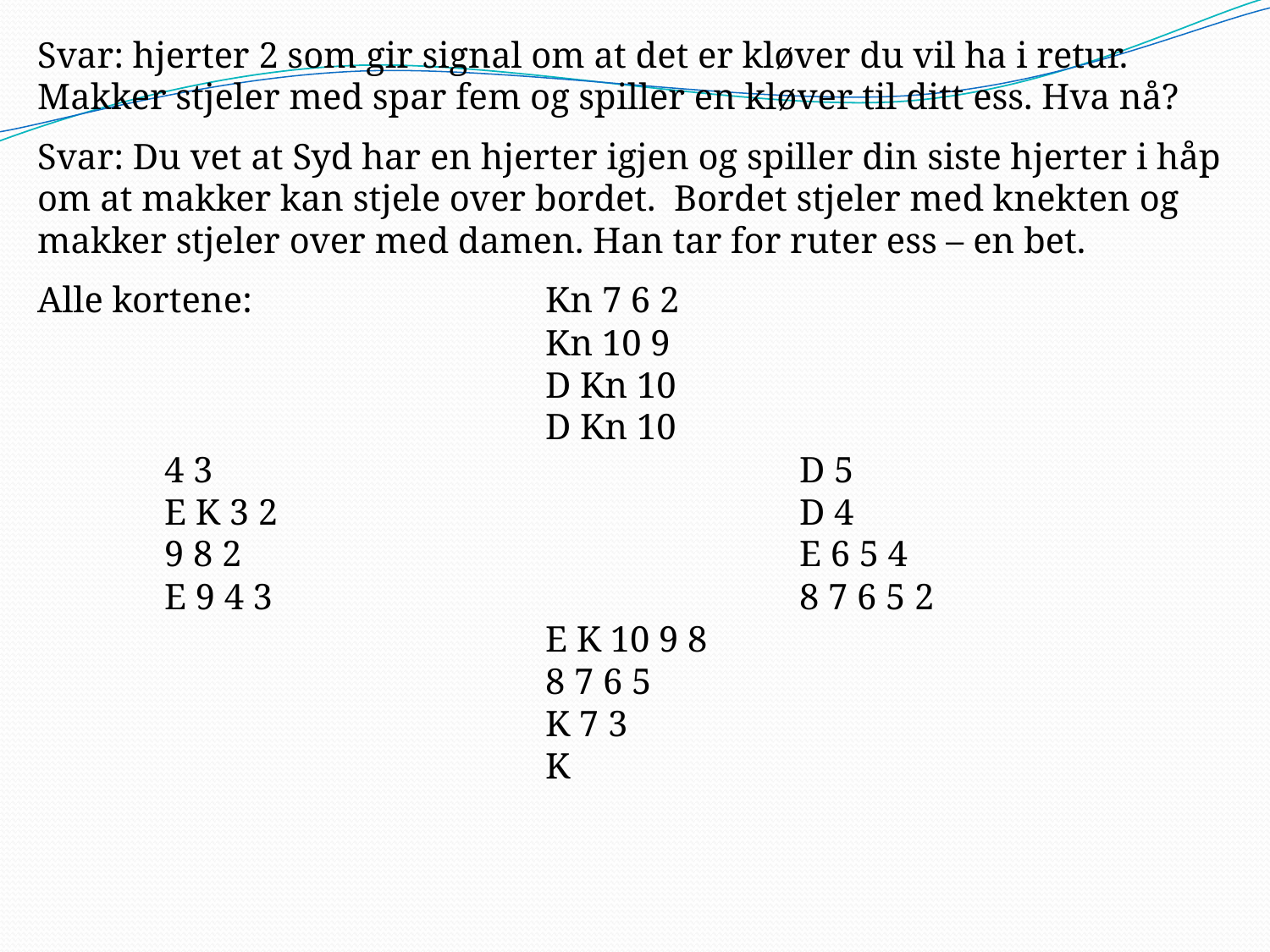

Svar: hjerter 2 som gir signal om at det er kløver du vil ha i retur. Makker stjeler med spar fem og spiller en kløver til ditt ess. Hva nå?

Svar: Du vet at Syd har en hjerter igjen og spiller din siste hjerter i håp om at makker kan stjele over bordet.  Bordet stjeler med knekten og makker stjeler over med damen. Han tar for ruter ess – en bet.

Alle kortene:			Kn 7 6 2
				Kn 10 9
				D Kn 10
				D Kn 10
	4 3					D 5
	E K 3 2					D 4
	9 8 2					E 6 5 4
	E 9 4 3					8 7 6 5 2
				E K 10 9 8
				8 7 6 5
				K 7 3
				K